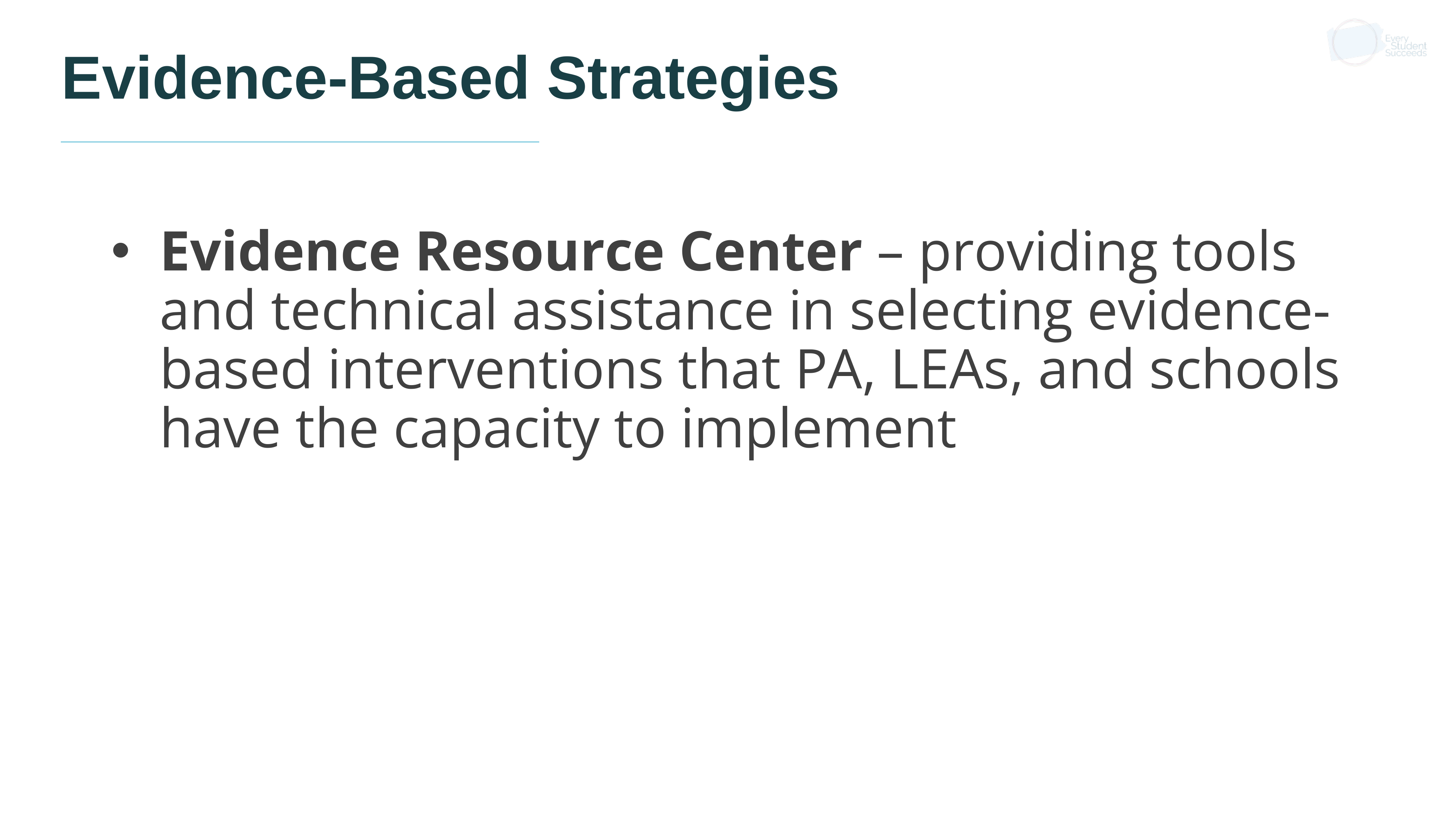

# Evidence-Based Strategies
Evidence Resource Center – providing tools and technical assistance in selecting evidence-based interventions that PA, LEAs, and schools have the capacity to implement